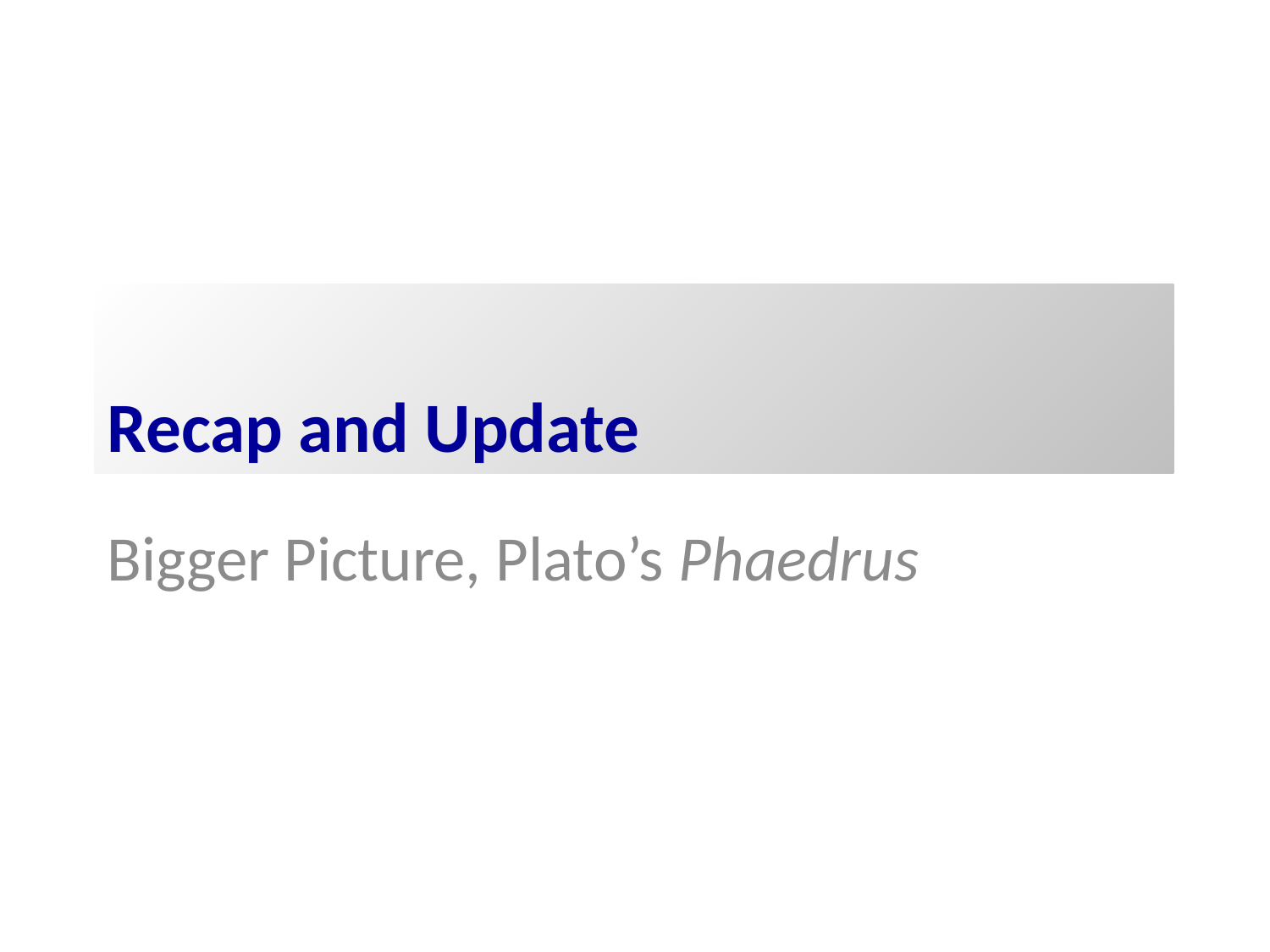

# Recap and Update
Bigger Picture, Plato’s Phaedrus